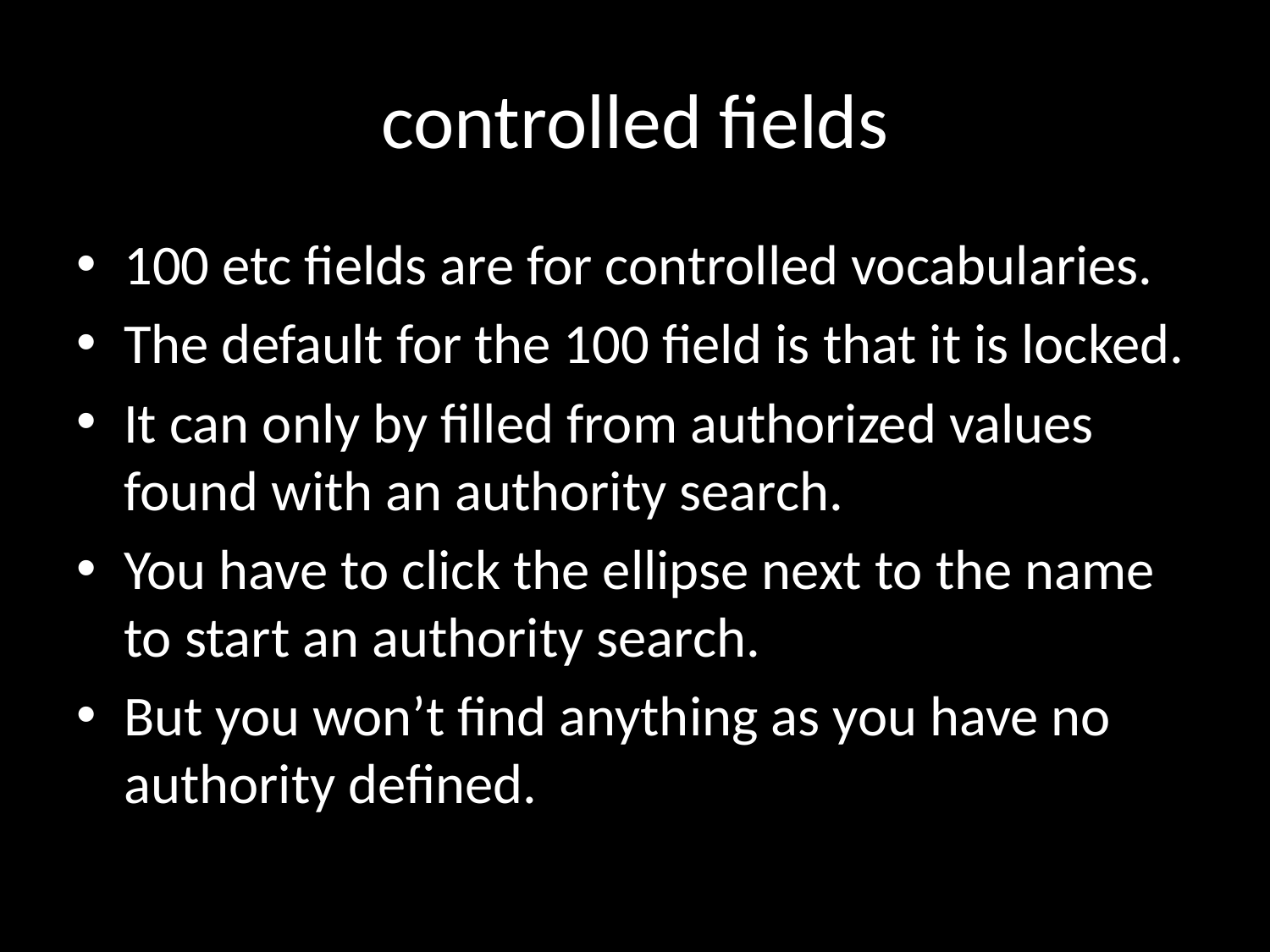

# controlled fields
100 etc fields are for controlled vocabularies.
The default for the 100 field is that it is locked.
It can only by filled from authorized values found with an authority search.
You have to click the ellipse next to the name to start an authority search.
But you won’t find anything as you have no authority defined.